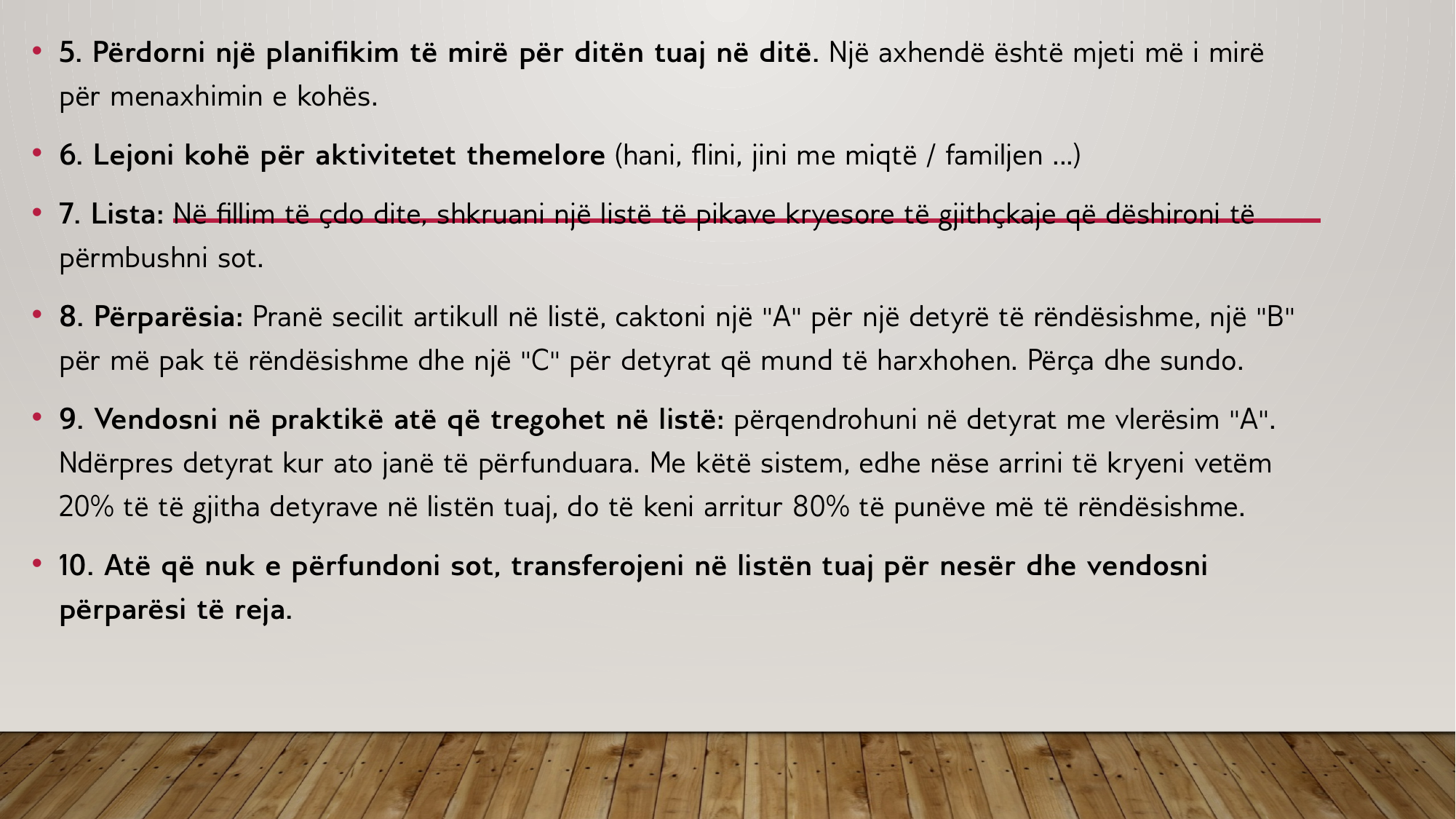

#
5. Përdorni një planifikim të mirë për ditën tuaj në ditë. Një axhendë është mjeti më i mirë për menaxhimin e kohës.
6. Lejoni kohë për aktivitetet themelore (hani, flini, jini me miqtë / familjen ...)
7. Lista: Në fillim të çdo dite, shkruani një listë të pikave kryesore të gjithçkaje që dëshironi të përmbushni sot.
8. Përparësia: Pranë secilit artikull në listë, caktoni një "A" për një detyrë të rëndësishme, një "B" për më pak të rëndësishme dhe një "C" për detyrat që mund të harxhohen. Përça dhe sundo.
9. Vendosni në praktikë atë që tregohet në listë: përqendrohuni në detyrat me vlerësim "A". Ndërpres detyrat kur ato janë të përfunduara. Me këtë sistem, edhe nëse arrini të kryeni vetëm 20% të të gjitha detyrave në listën tuaj, do të keni arritur 80% të punëve më të rëndësishme.
10. Atë që nuk e përfundoni sot, transferojeni në listën tuaj për nesër dhe vendosni përparësi të reja.